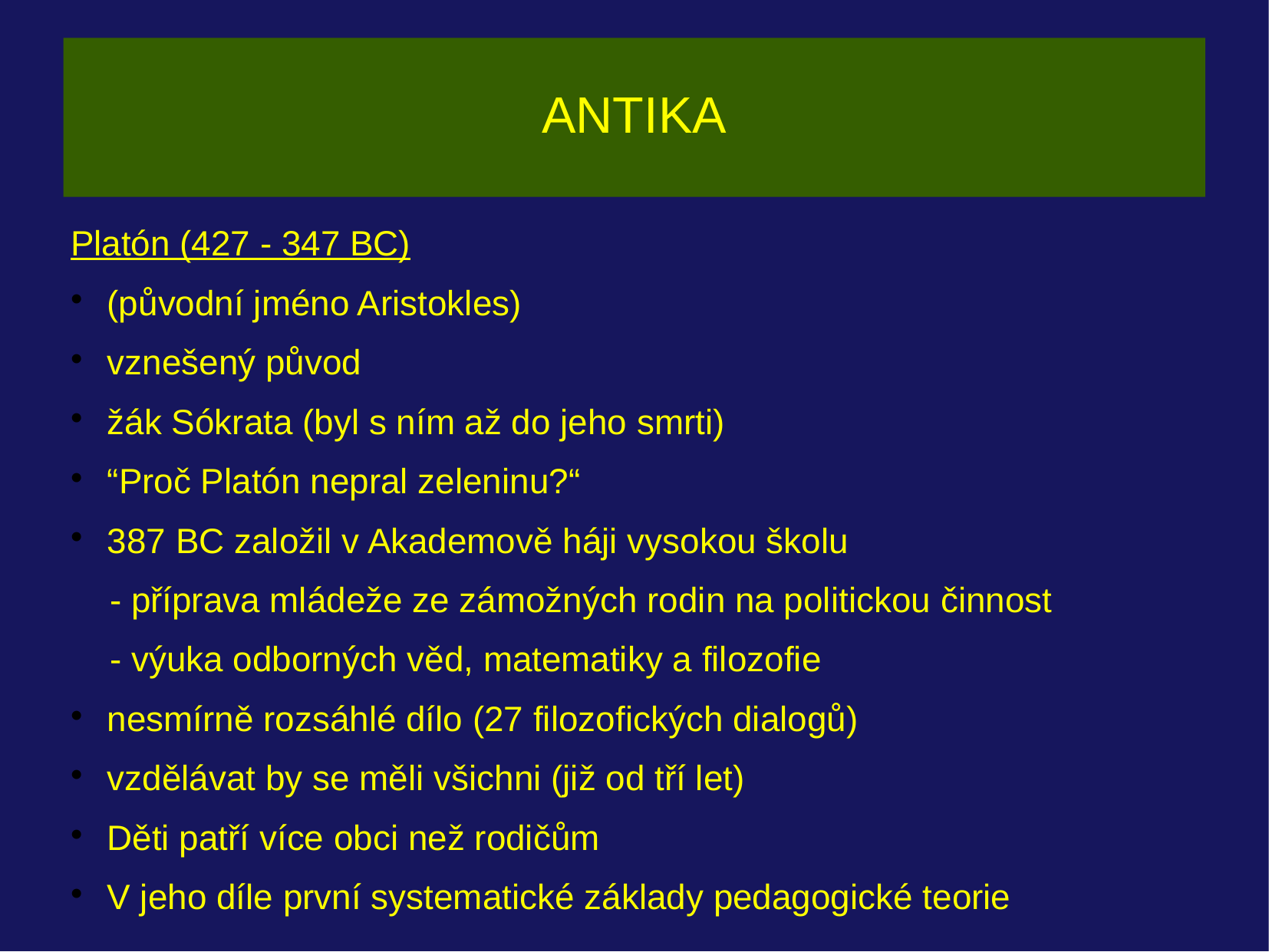

# ANTIKA
Platón (427 - 347 BC)
(původní jméno Aristokles)
vznešený původ
žák Sókrata (byl s ním až do jeho smrti)
“Proč Platón nepral zeleninu?“
387 BC založil v Akademově háji vysokou školu
    - příprava mládeže ze zámožných rodin na politickou činnost
    - výuka odborných věd, matematiky a filozofie
nesmírně rozsáhlé dílo (27 filozofických dialogů)
vzdělávat by se měli všichni (již od tří let)
Děti patří více obci než rodičům
V jeho díle první systematické základy pedagogické teorie